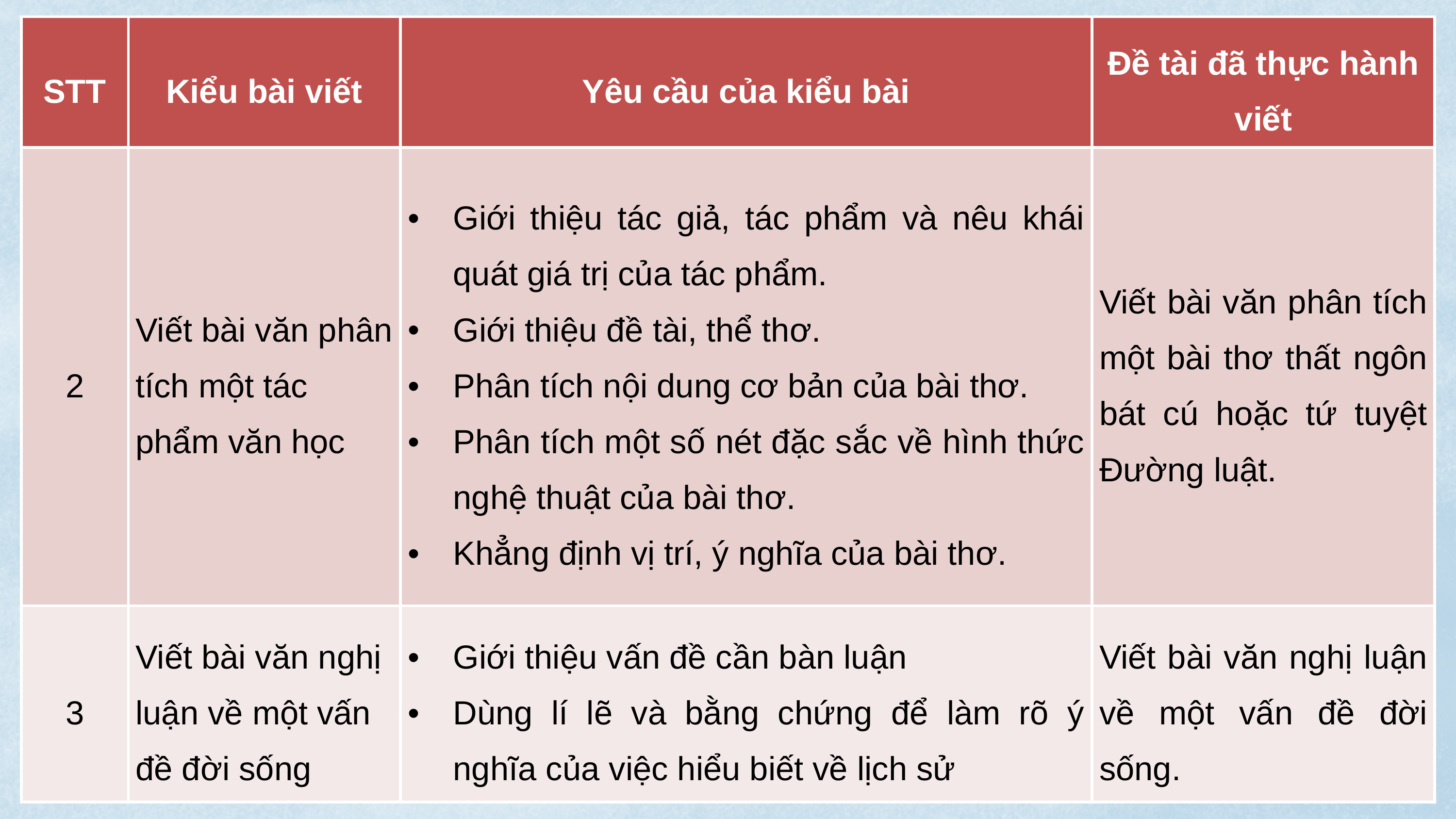

| STT | Kiểu bài viết | Yêu cầu của kiểu bài | Đề tài đã thực hành viết |
| --- | --- | --- | --- |
| 2 | Viết bài văn phân tích một tác phẩm văn học | Giới thiệu tác giả, tác phẩm và nêu khái quát giá trị của tác phẩm. Giới thiệu đề tài, thể thơ. Phân tích nội dung cơ bản của bài thơ. Phân tích một số nét đặc sắc về hình thức nghệ thuật của bài thơ. Khẳng định vị trí, ý nghĩa của bài thơ. | Viết bài văn phân tích một bài thơ thất ngôn bát cú hoặc tứ tuyệt Đường luật. |
| 3 | Viết bài văn nghị luận về một vấn đề đời sống | Giới thiệu vấn đề cần bàn luận Dùng lí lẽ và bằng chứng để làm rõ ý nghĩa của việc hiểu biết về lịch sử | Viết bài văn nghị luận về một vấn đề đời sống. |